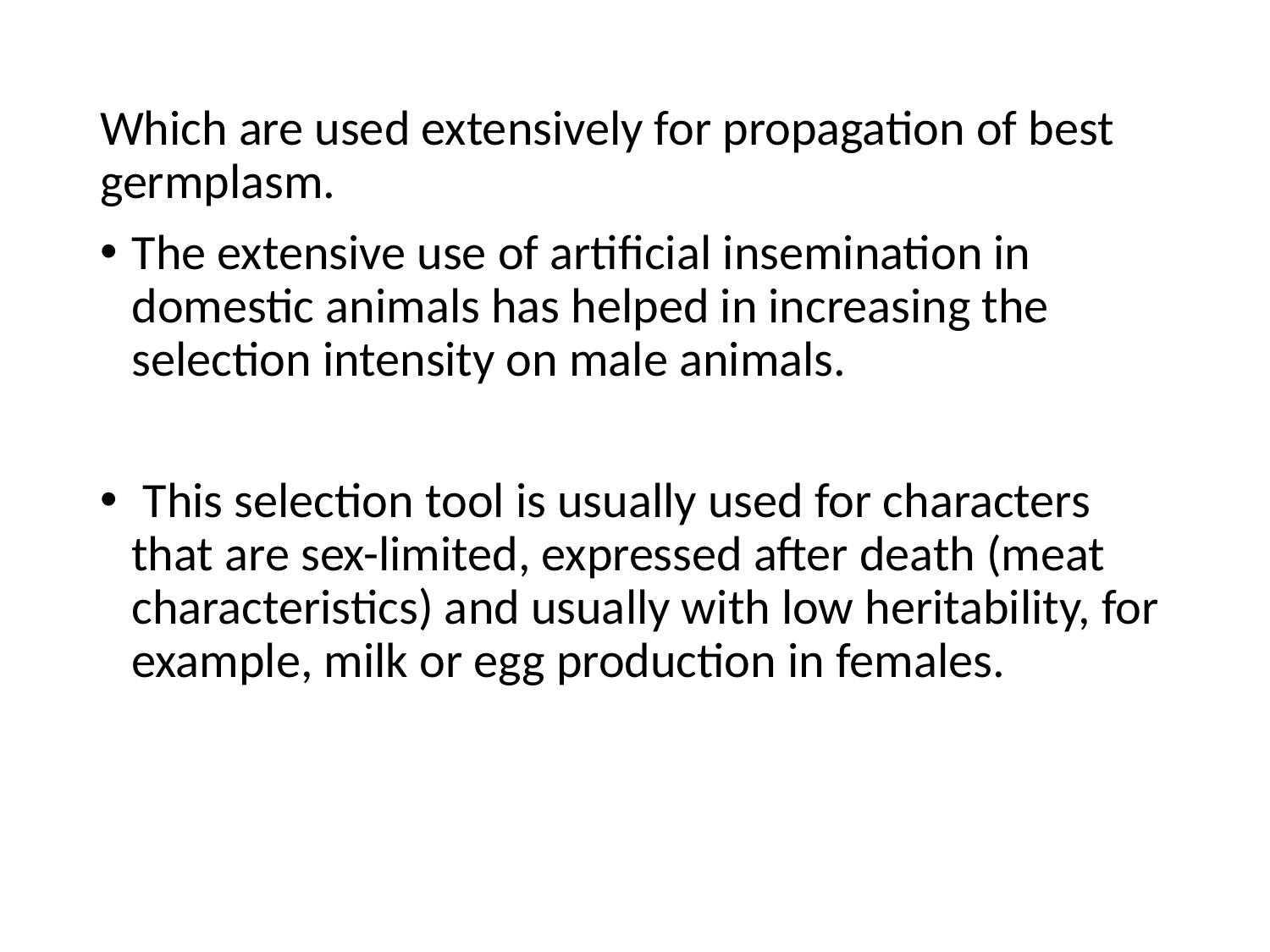

Which are used extensively for propagation of best germplasm.
The extensive use of artificial insemination in domestic animals has helped in increasing the selection intensity on male animals.

 This selection tool is usually used for characters that are sex-limited, expressed after death (meat characteristics) and usually with low heritability, for example, milk or egg production in females.